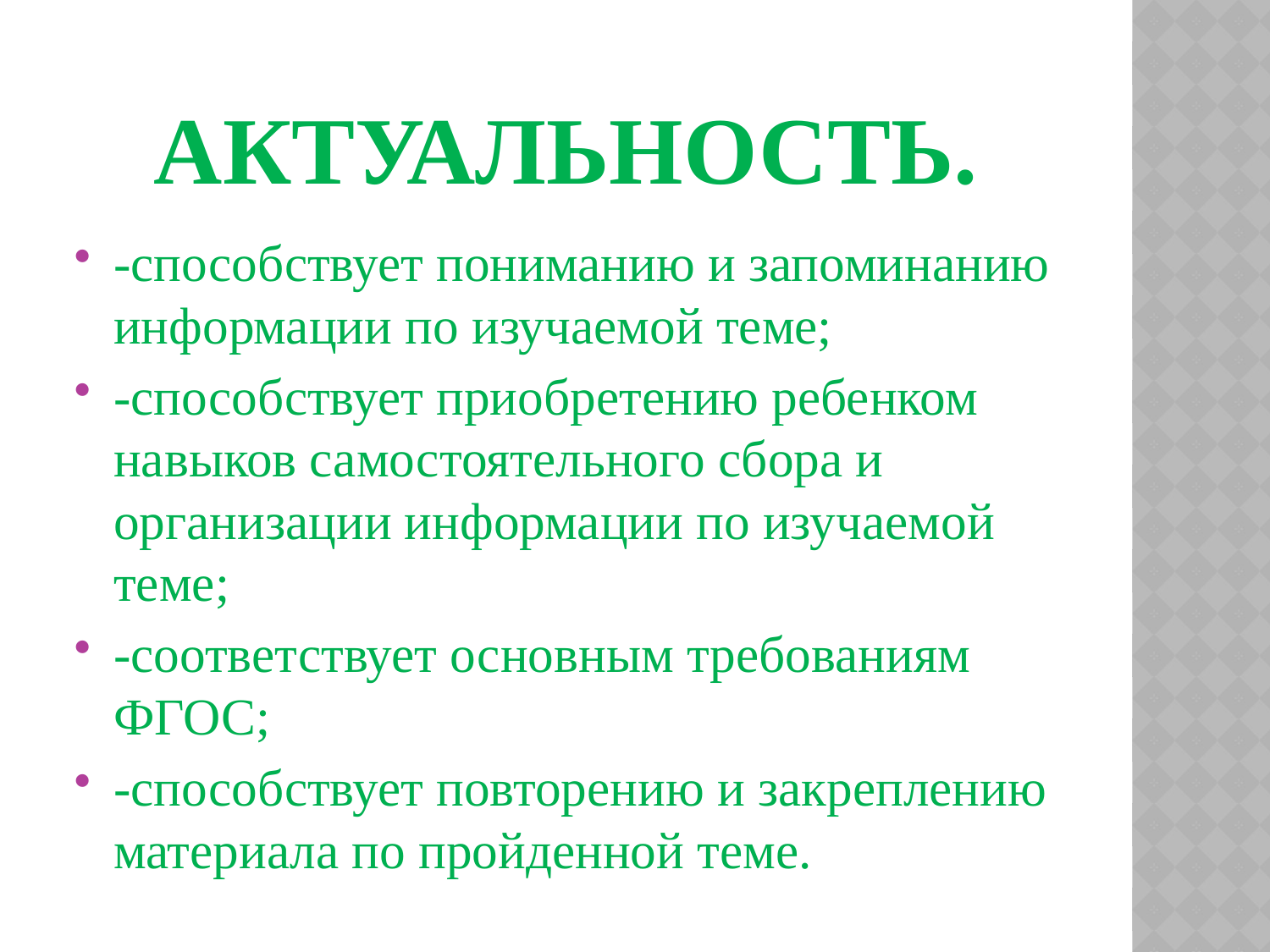

# Актуальность.
-способствует пониманию и запоминанию информации по изучаемой теме;
-способствует приобретению ребенком навыков самостоятельного сбора и организации информации по изучаемой теме;
-соответствует основным требованиям ФГОС;
-способствует повторению и закреплению материала по пройденной теме.